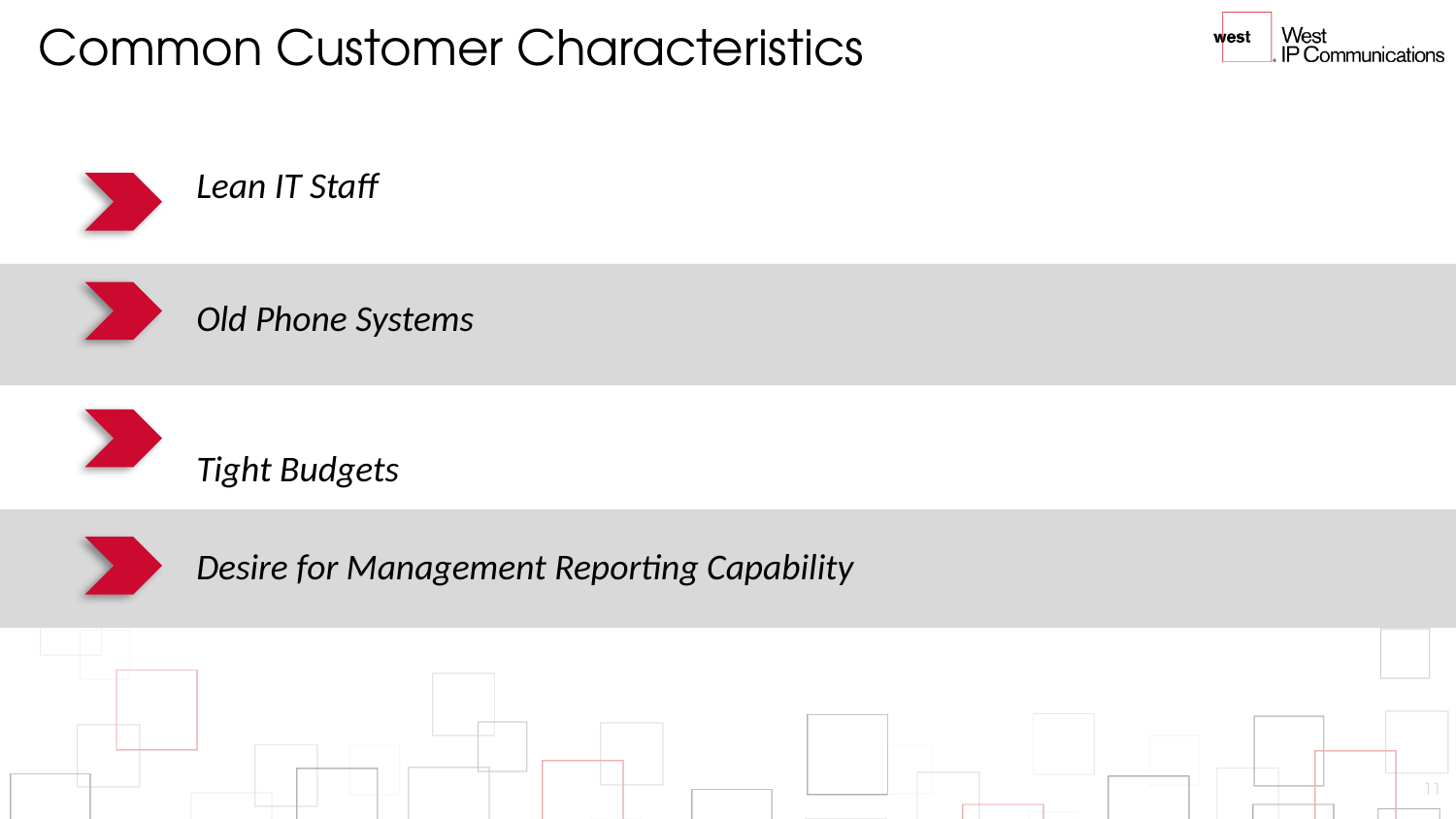

# Common Customer Characteristics
Lean IT Staff

Old Phone Systems

Tight Budgets

Desire for Management Reporting Capability
11